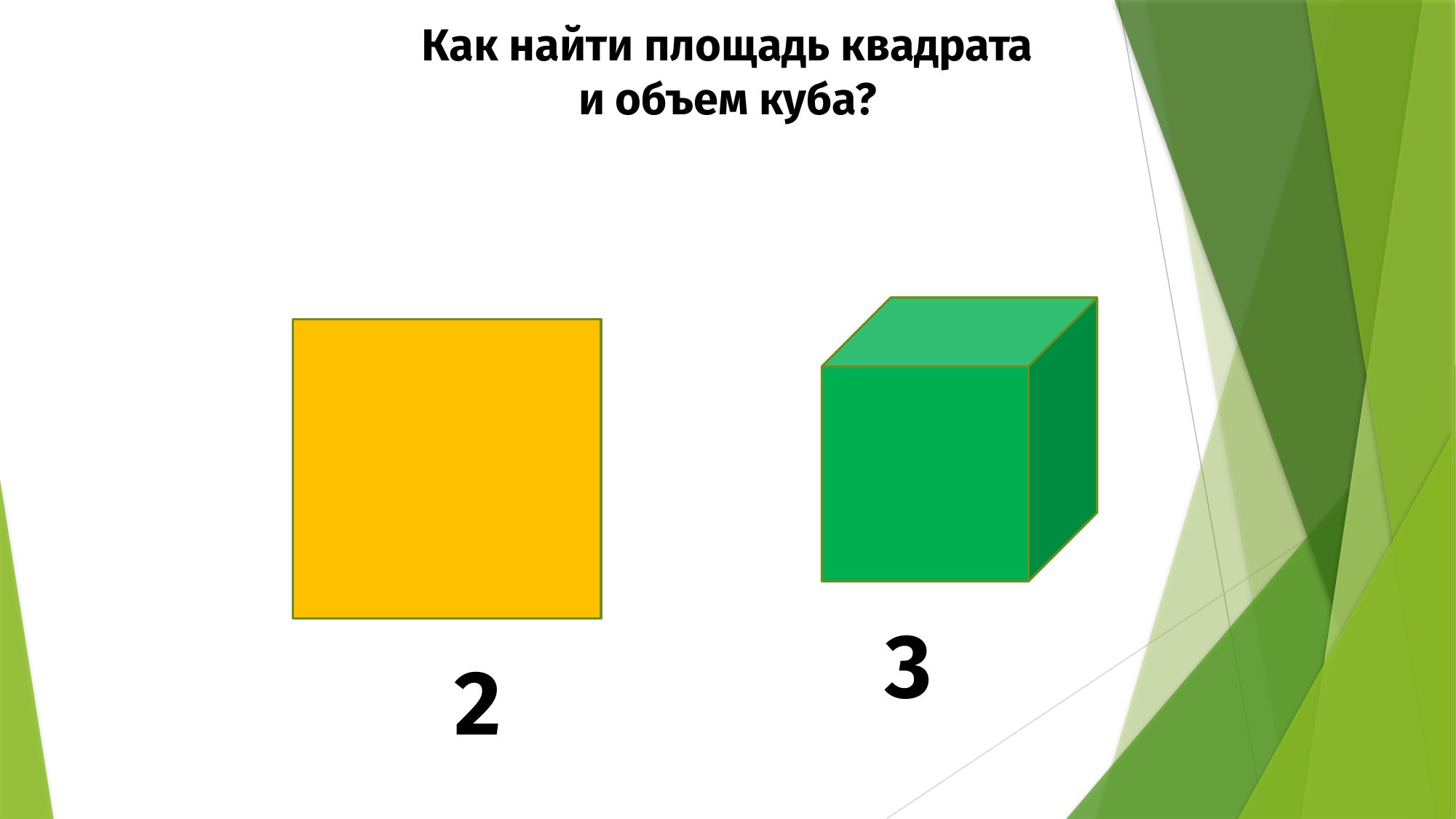

# Как найти площадь квадрата и объем куба?

 3
2